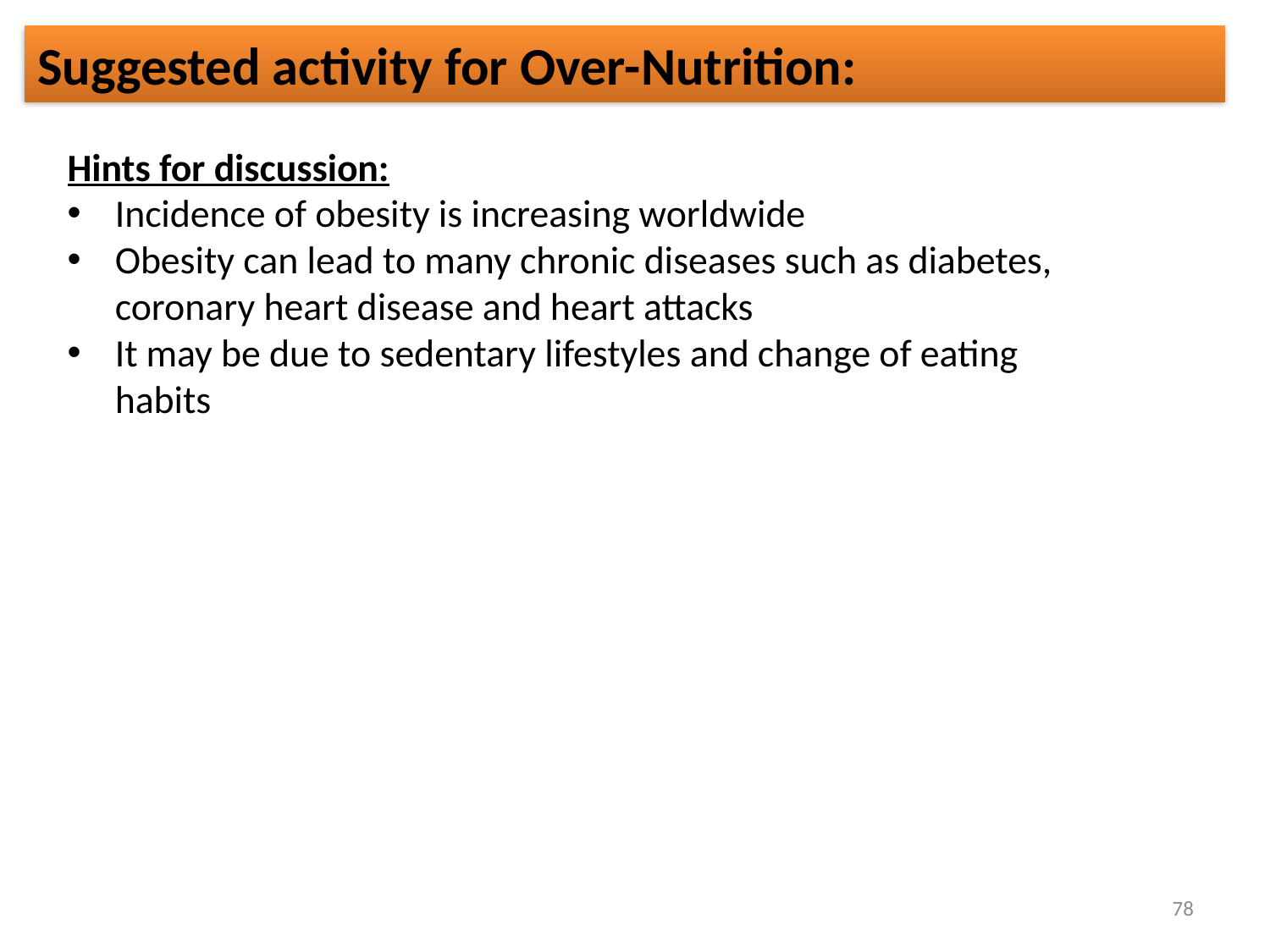

Suggested activity for Over-Nutrition:
Hints for discussion:
Incidence of obesity is increasing worldwide
Obesity can lead to many chronic diseases such as diabetes, coronary heart disease and heart attacks
It may be due to sedentary lifestyles and change of eating habits

78